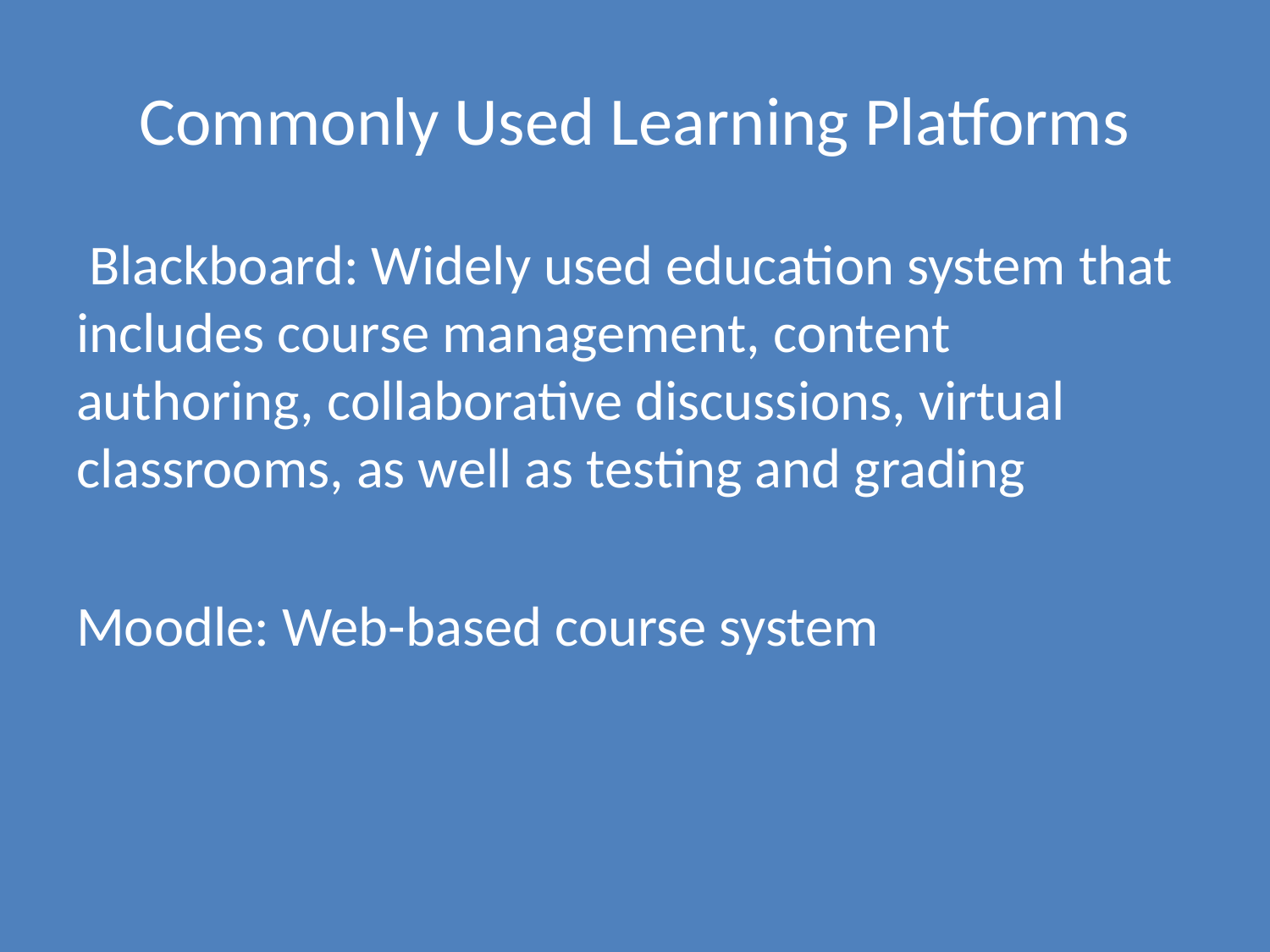

# Commonly Used Learning Platforms
 Blackboard: Widely used education system that includes course management, content authoring, collaborative discussions, virtual classrooms, as well as testing and grading

Moodle: Web-based course system